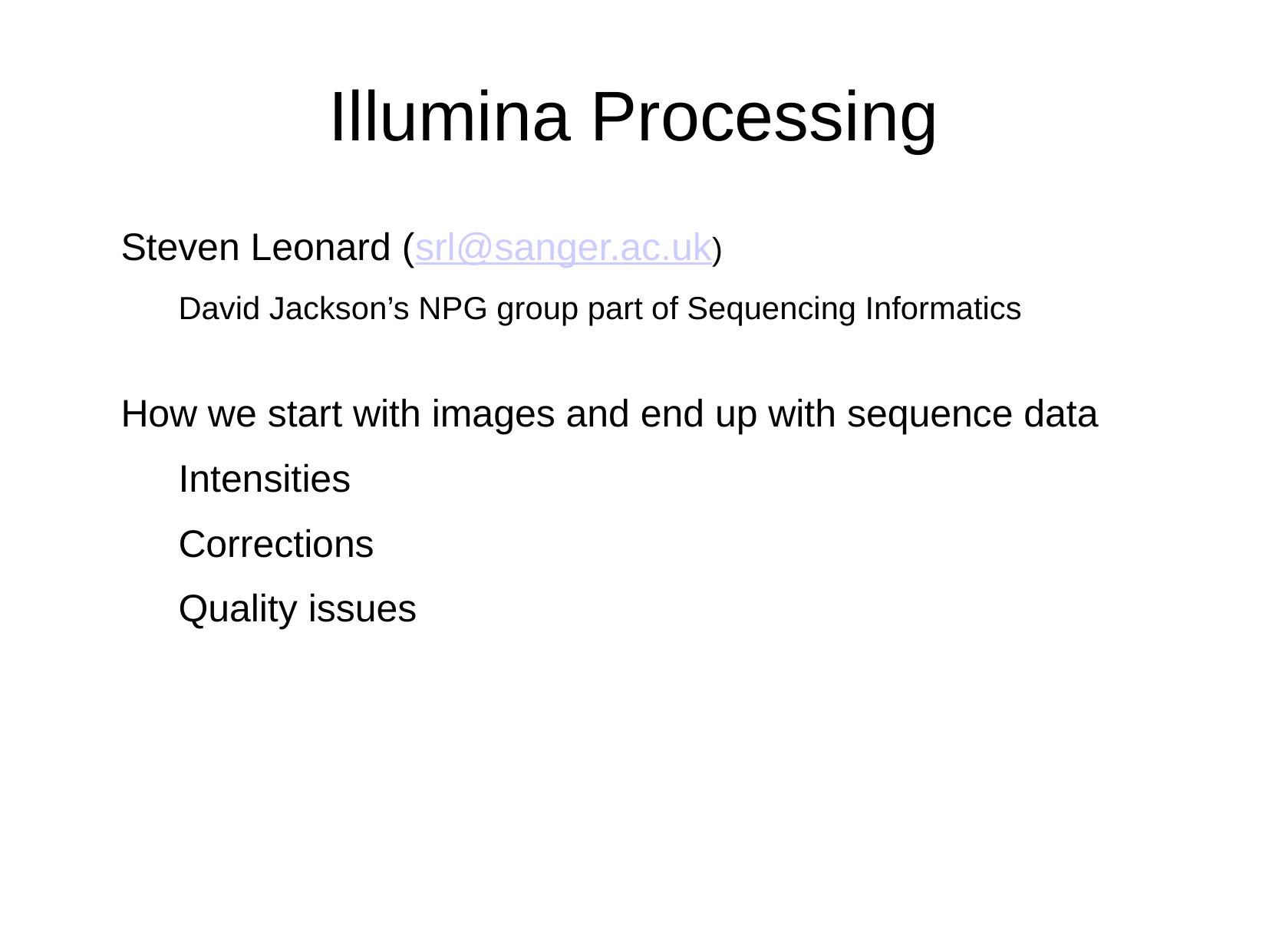

# Illumina Processing
Steven Leonard (srl@sanger.ac.uk)
David Jackson’s NPG group part of Sequencing Informatics

How we start with images and end up with sequence data
Intensities
Corrections
Quality issues